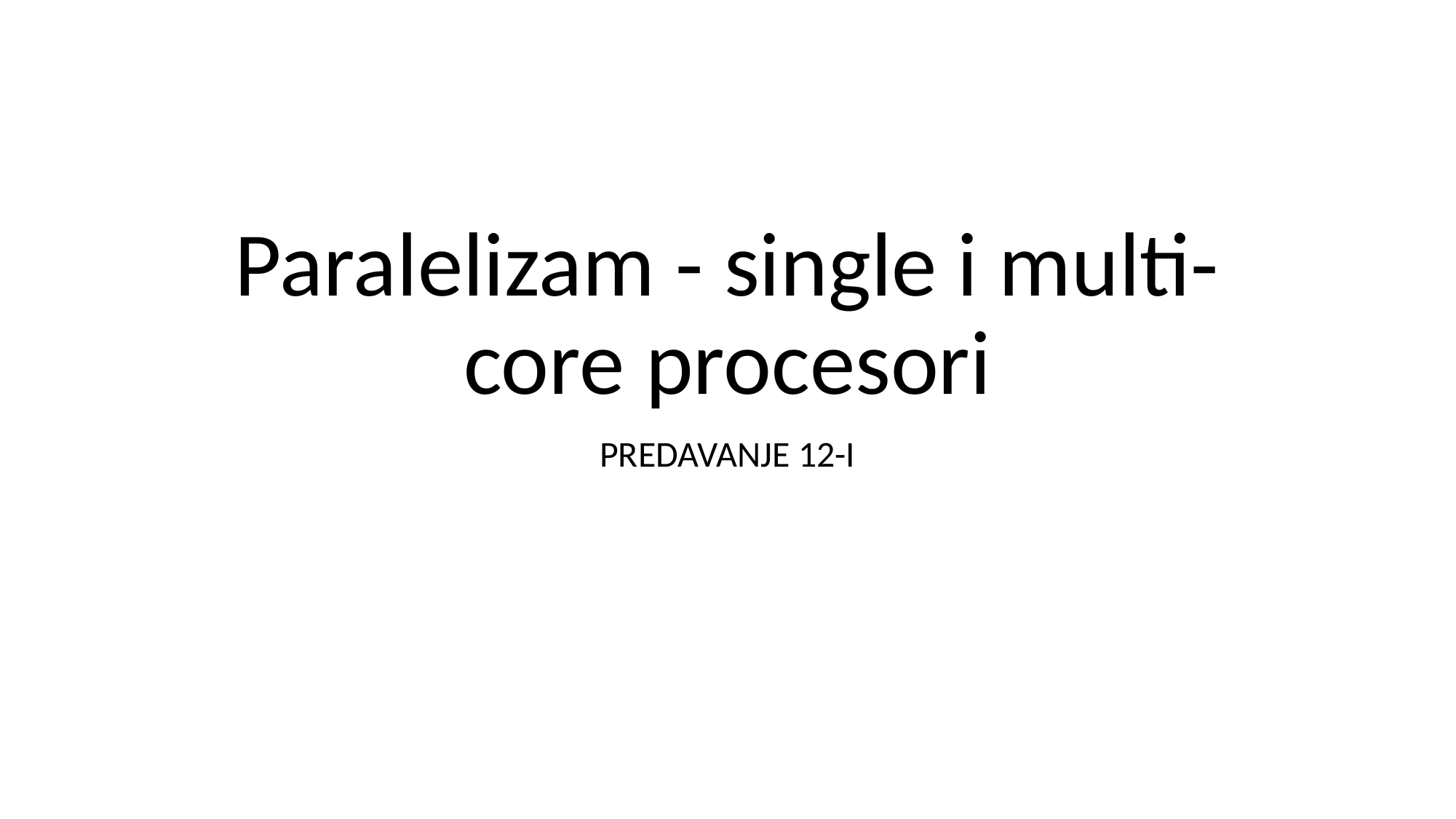

# Paralelizam - single i multi-core procesori
PREDAVANJE 12-I